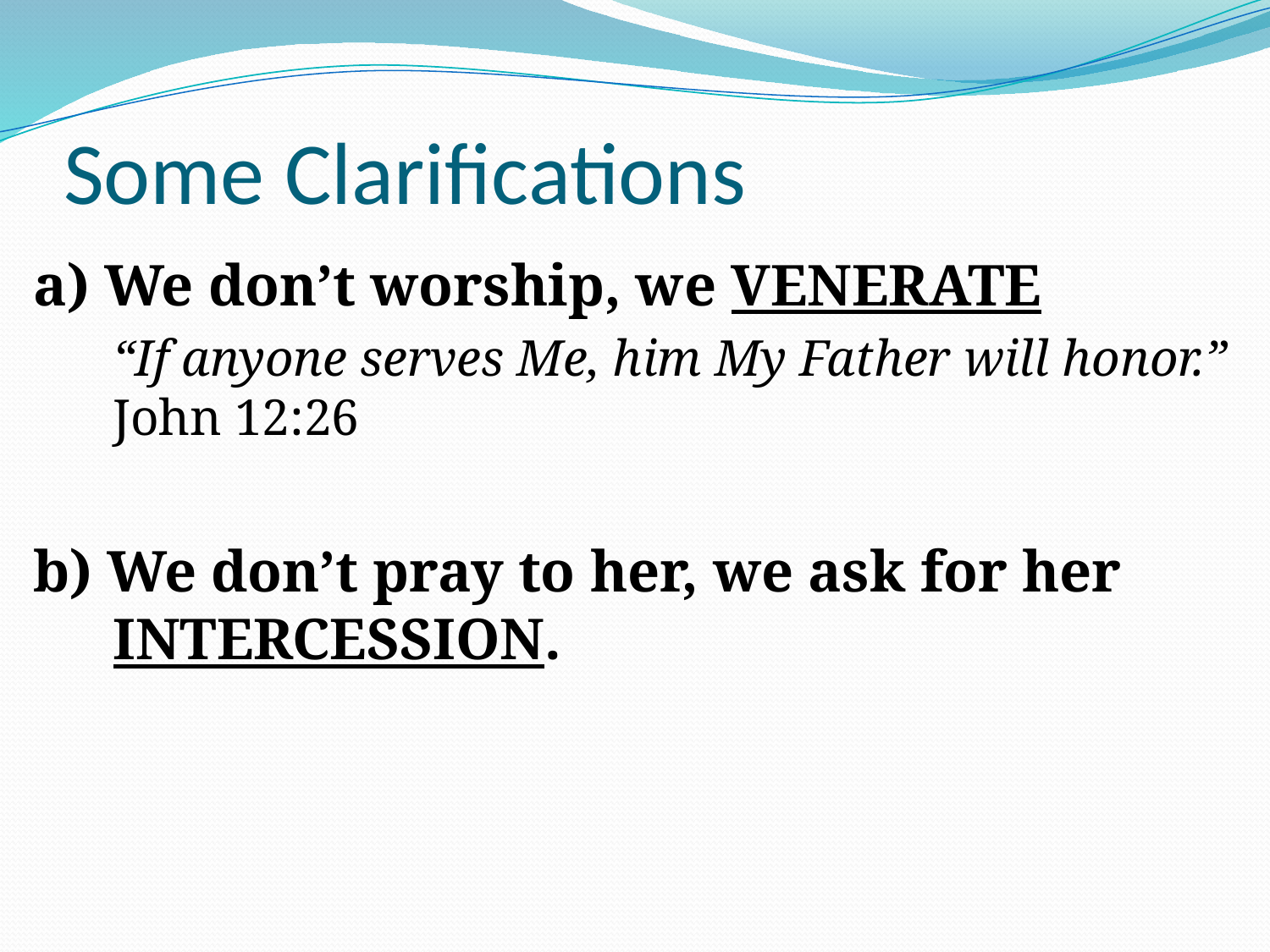

# Some Clarifications
a) We don’t worship, we VENERATE
	“If anyone serves Me, him My Father will honor.”  John 12:26

b) We don’t pray to her, we ask for her INTERCESSION.